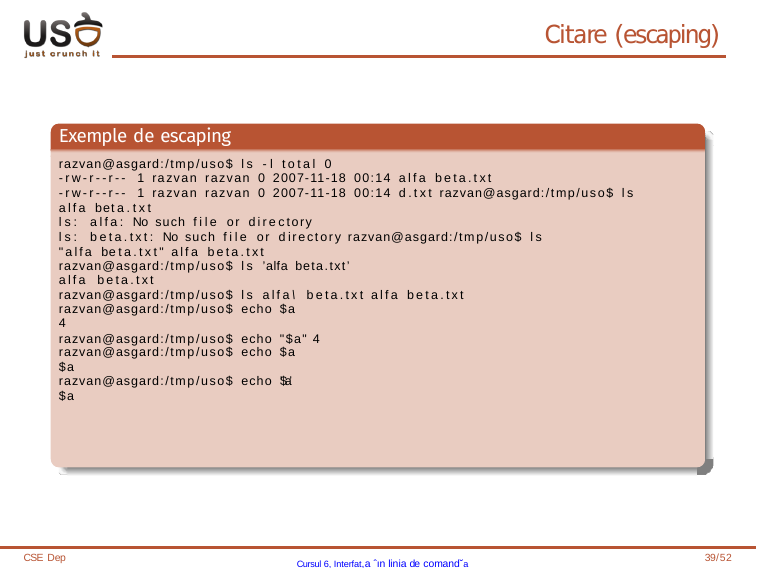

# Citare (escaping)

Exemple de escaping
razvan@asgard:/tmp/uso$  ls  -l total  0
-rw-r--r--  1  razvan  razvan  0  2007-11-18  00:14  alfa  beta.txt
-rw-r--r--  1  razvan  razvan  0  2007-11-18  00:14  d.txt razvan@asgard:/tmp/uso$  ls  alfa  beta.txt
ls:  alfa:  No  such  file  or  directory
ls:  beta.txt:  No  such  file  or  directory razvan@asgard:/tmp/uso$  ls  "alfa  beta.txt" alfa  beta.txt
razvan@asgard:/tmp/uso$  ls  ’alfa  beta.txt’
alfa  beta.txt
razvan@asgard:/tmp/uso$  ls  alfa\  beta.txt alfa  beta.txt
razvan@asgard:/tmp/uso$  echo  $a
4
razvan@asgard:/tmp/uso$  echo  "$a" 4
razvan@asgard:/tmp/uso$  echo  $a
$a
razvan@asgard:/tmp/uso$  echo  ’$a’
$a

CSE Dep
Cursul 6, Interfat,a ˆın linia de comand˘a
39/52